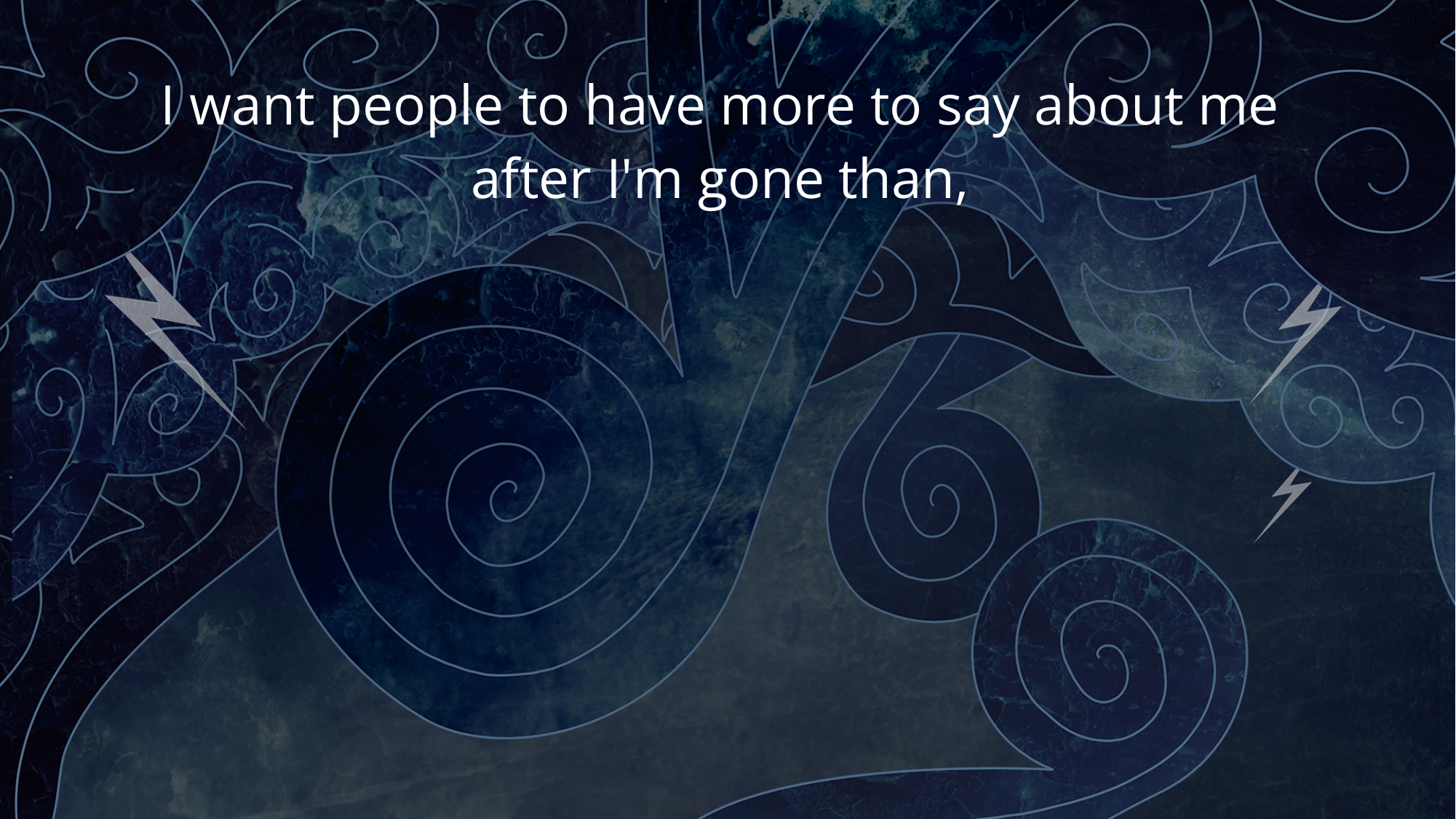

I want people to have more to say about me
after I'm gone than,